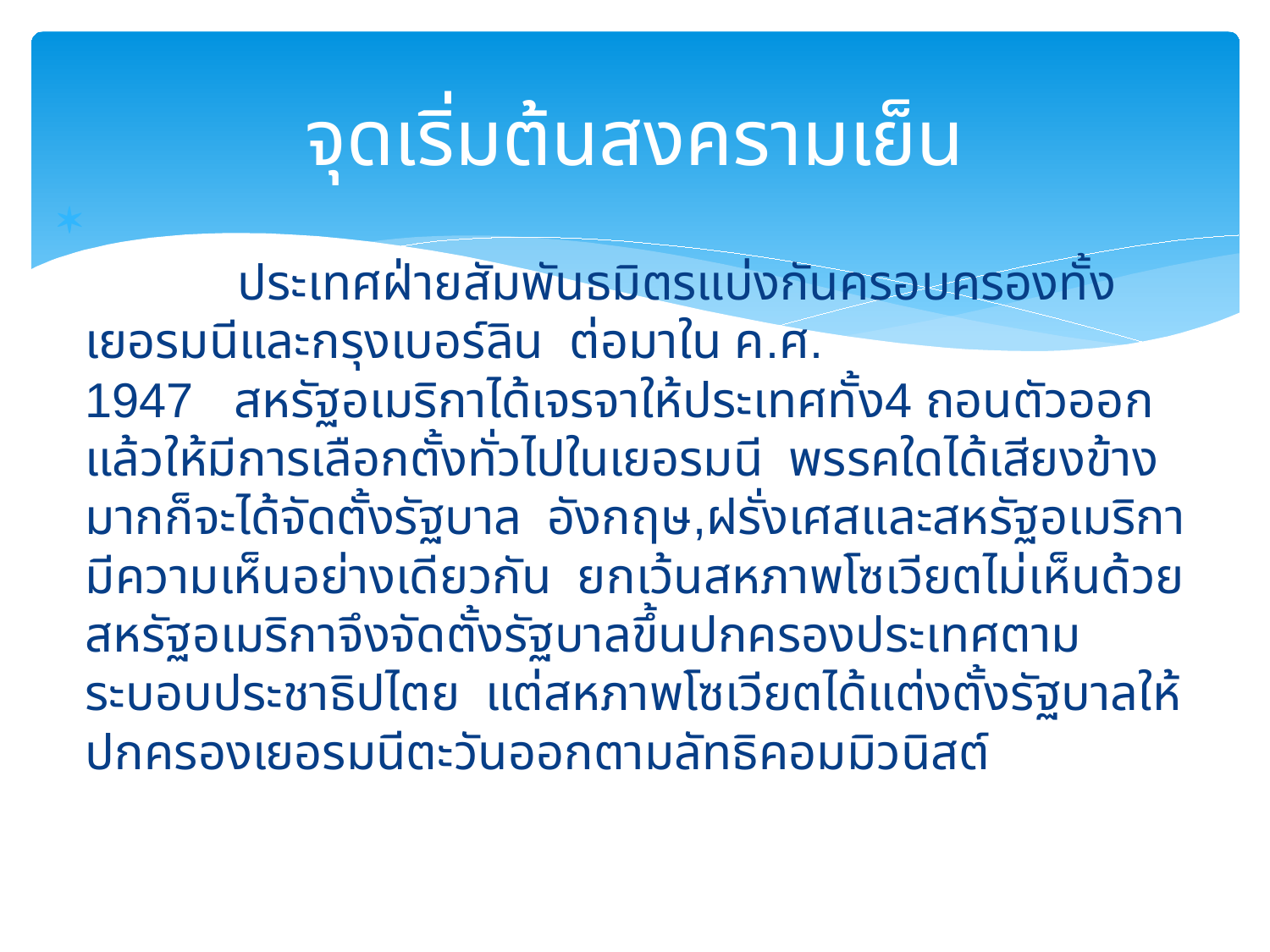

# จุดเริ่มต้นสงครามเย็น
            ประเทศฝ่ายสัมพันธมิตรแบ่งกันครอบครองทั้งเยอรมนีและกรุงเบอร์ลิน  ต่อมาใน ค.ศ. 1947   สหรัฐอเมริกาได้เจรจาให้ประเทศทั้ง4 ถอนตัวออกแล้วให้มีการเลือกตั้งทั่วไปในเยอรมนี  พรรคใดได้เสียงข้างมากก็จะได้จัดตั้งรัฐบาล  อังกฤษ,ฝรั่งเศสและสหรัฐอเมริกามีความเห็นอย่างเดียวกัน  ยกเว้นสหภาพโซเวียตไม่เห็นด้วย  สหรัฐอเมริกาจึงจัดตั้งรัฐบาลขึ้นปกครองประเทศตามระบอบประชาธิปไตย  แต่สหภาพโซเวียตได้แต่งตั้งรัฐบาลให้ปกครองเยอรมนีตะวันออกตามลัทธิคอมมิวนิสต์